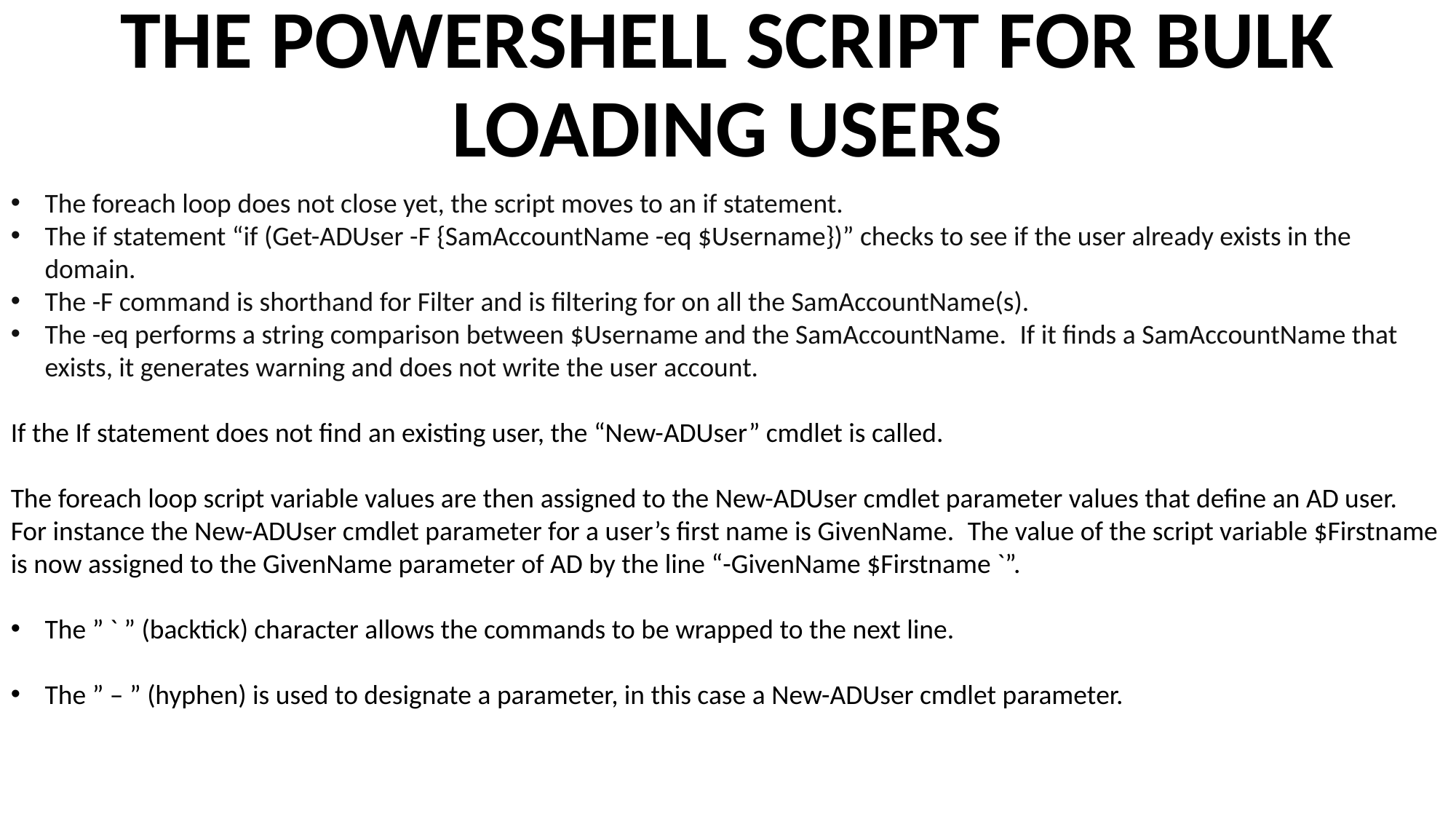

# THE POWERSHELL SCRIPT FOR BULK LOADING USERS
The foreach loop does not close yet, the script moves to an if statement.
The if statement “if (Get-ADUser -F {SamAccountName -eq $Username})” checks to see if the user already exists in the domain.
The -F command is shorthand for Filter and is filtering for on all the SamAccountName(s).
The -eq performs a string comparison between $Username and the SamAccountName.  If it finds a SamAccountName that exists, it generates warning and does not write the user account.

If the If statement does not find an existing user, the “New-ADUser” cmdlet is called.

The foreach loop script variable values are then assigned to the New-ADUser cmdlet parameter values that define an AD user.  For instance the New-ADUser cmdlet parameter for a user’s first name is GivenName.  The value of the script variable $Firstname is now assigned to the GivenName parameter of AD by the line “-GivenName $Firstname `”.

The ” ` ” (backtick) character allows the commands to be wrapped to the next line.

The ” – ” (hyphen) is used to designate a parameter, in this case a New-ADUser cmdlet parameter.